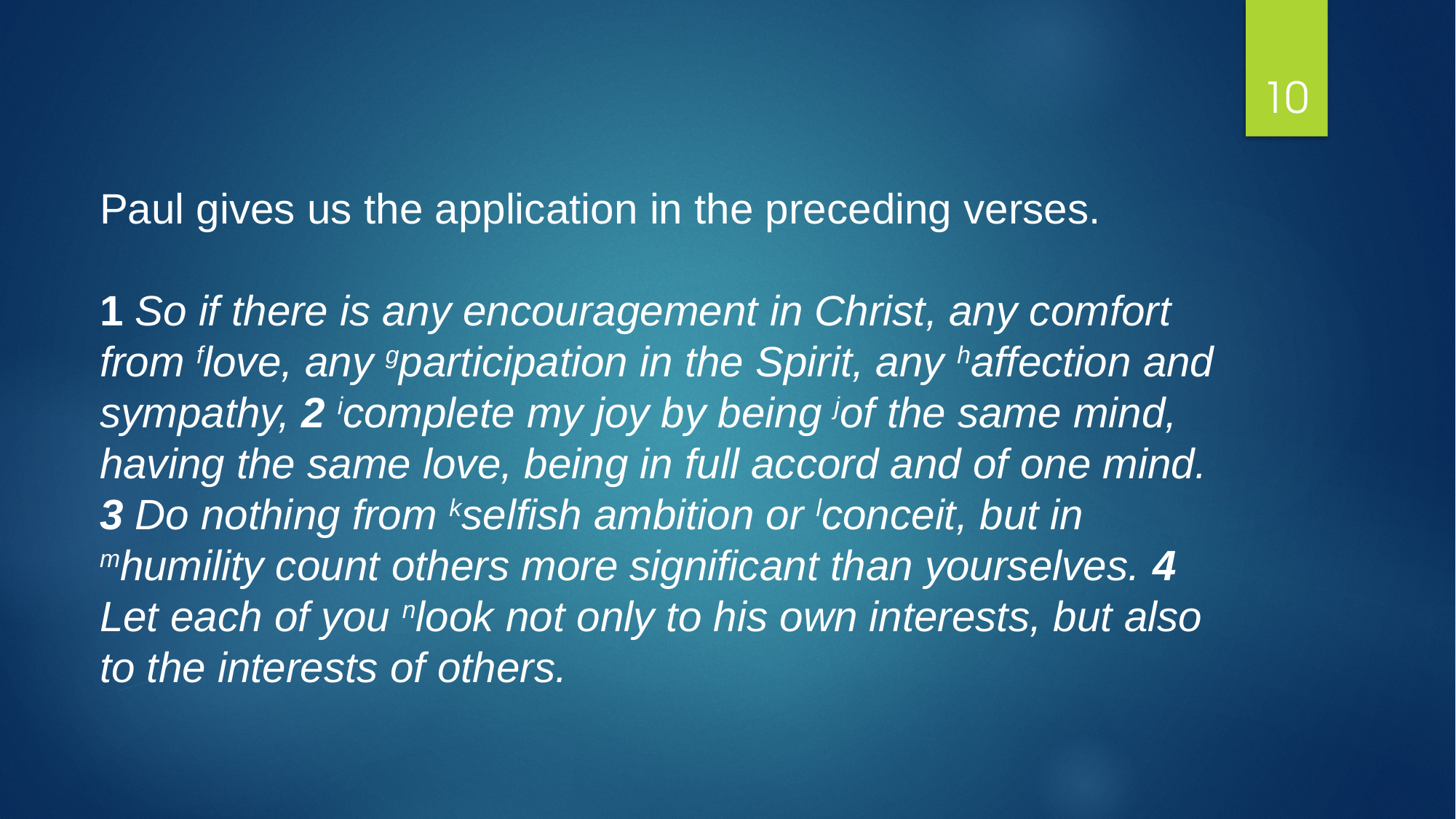

10
Paul gives us the application in the preceding verses.

1 So if there is any encouragement in Christ, any comfort from flove, any gparticipation in the Spirit, any haffection and sympathy, 2 icomplete my joy by being jof the same mind, having the same love, being in full accord and of one mind. 3 Do nothing from kselfish ambition or lconceit, but in mhumility count others more significant than yourselves. 4 Let each of you nlook not only to his own interests, but also to the interests of others.